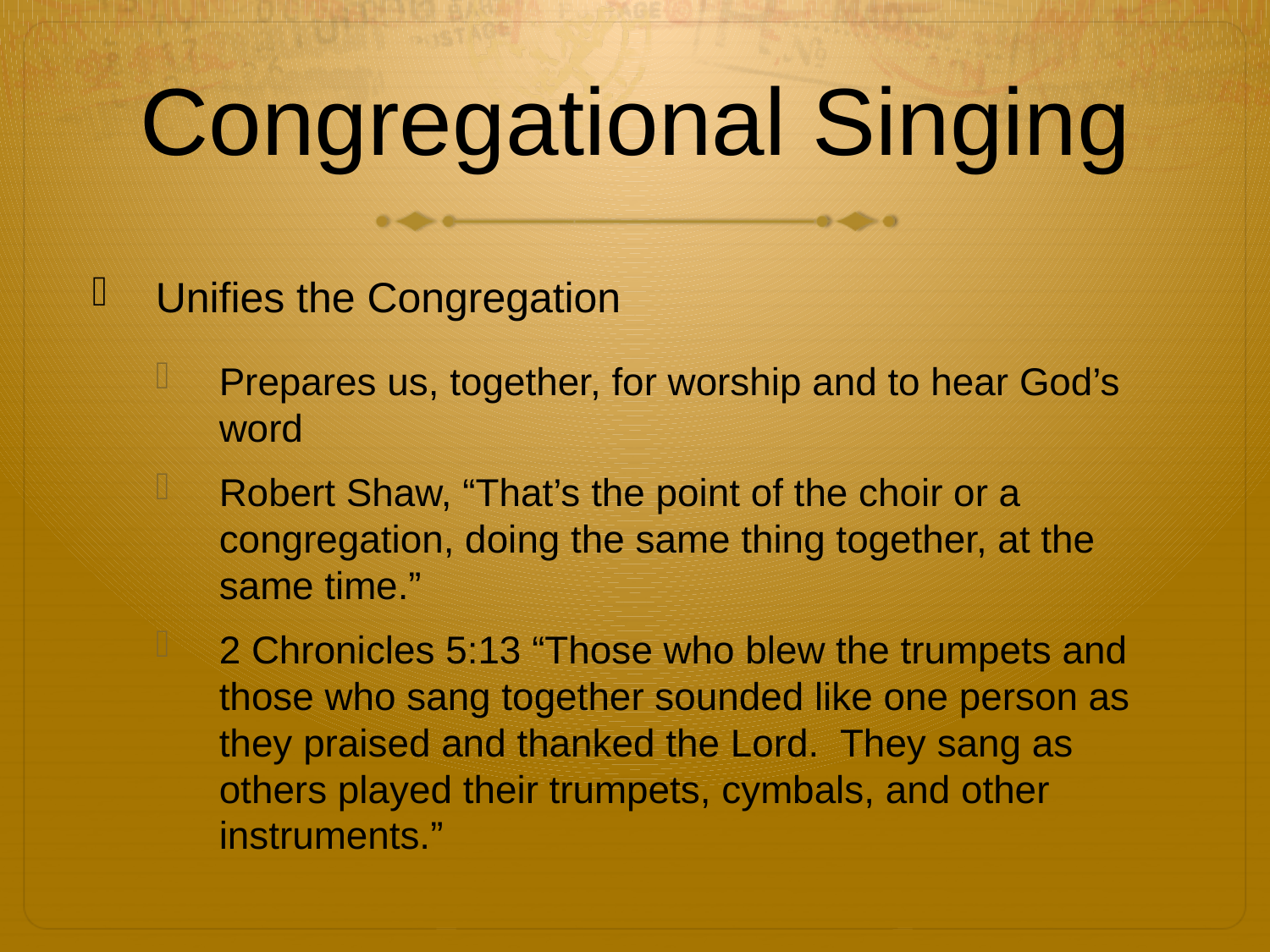

# Congregational Singing
Unifies the Congregation
Prepares us, together, for worship and to hear God’s word
Robert Shaw, “That’s the point of the choir or a congregation, doing the same thing together, at the same time.”
2 Chronicles 5:13 “Those who blew the trumpets and those who sang together sounded like one person as they praised and thanked the Lord.  They sang as others played their trumpets, cymbals, and other instruments.”